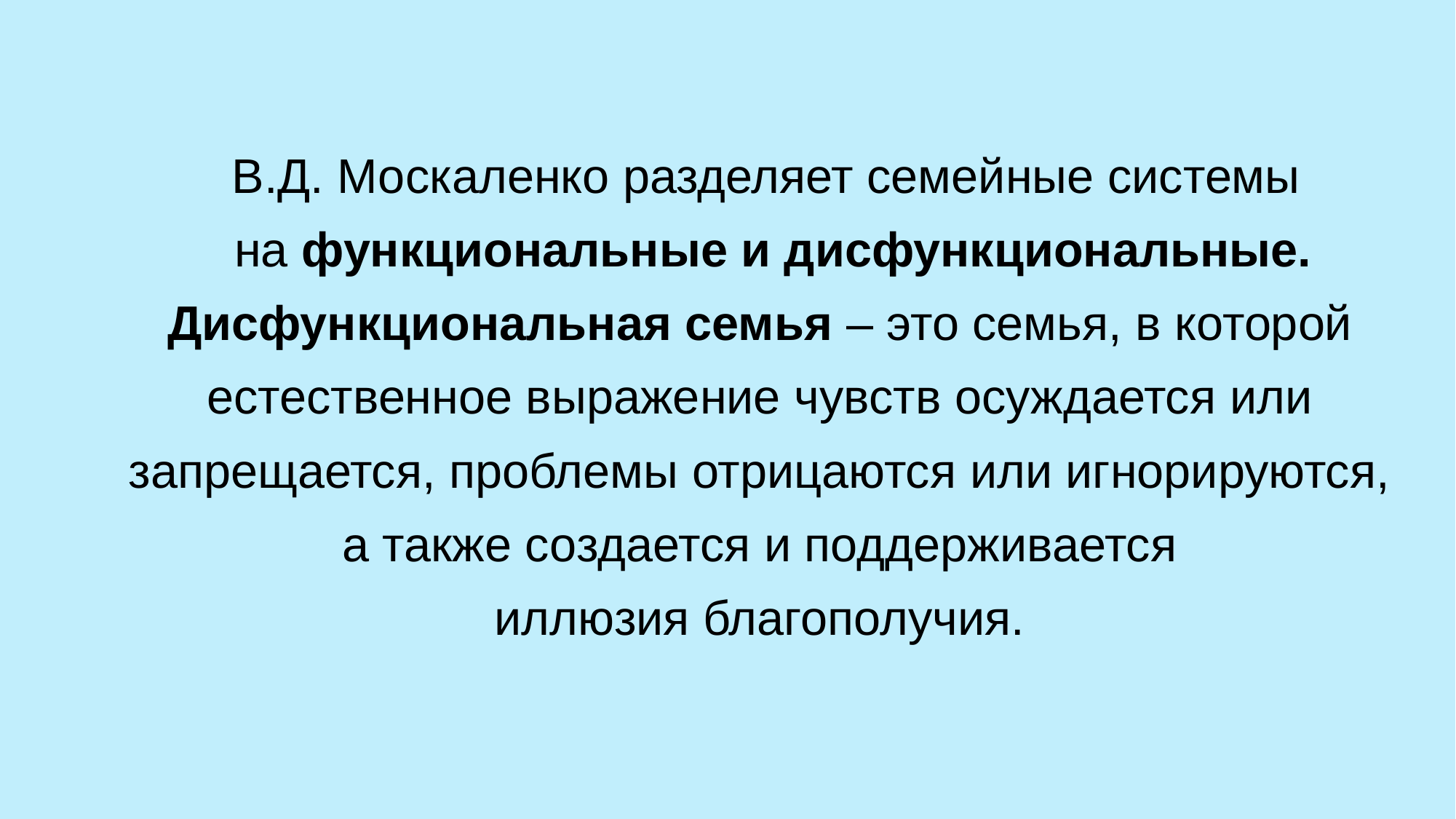

В.Д. Москаленко разделяет семейные системы
 на функциональные и дисфункциональные.
Дисфункциональная семья – это семья, в которой
естественное выражение чувств осуждается или
запрещается, проблемы отрицаются или игнорируются,
а также создается и поддерживается
иллюзия благополучия.